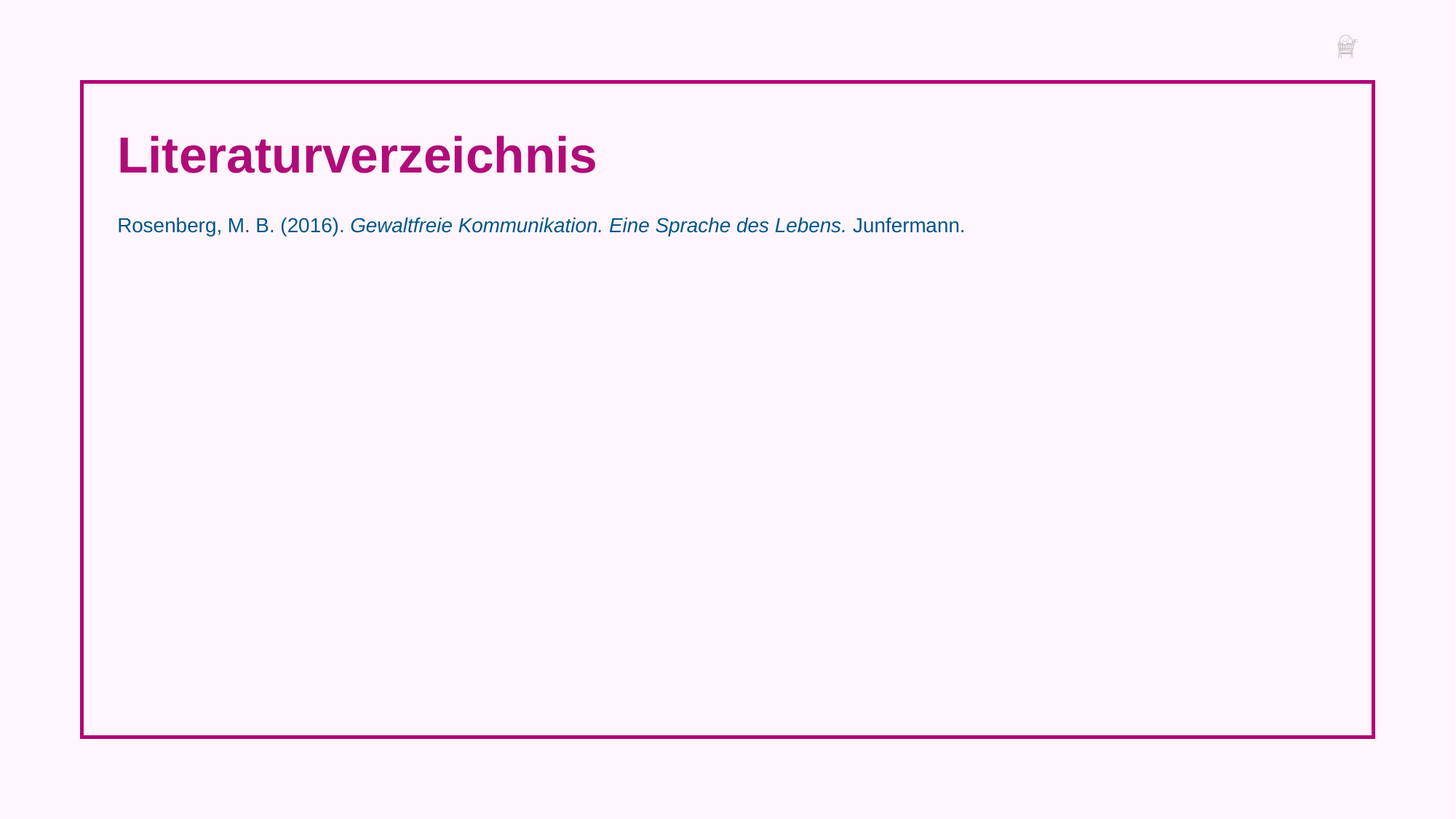

Literaturverzeichnis

Rosenberg, M. B. (2016). Gewaltfreie Kommunikation. Eine Sprache des Lebens. Junfermann.